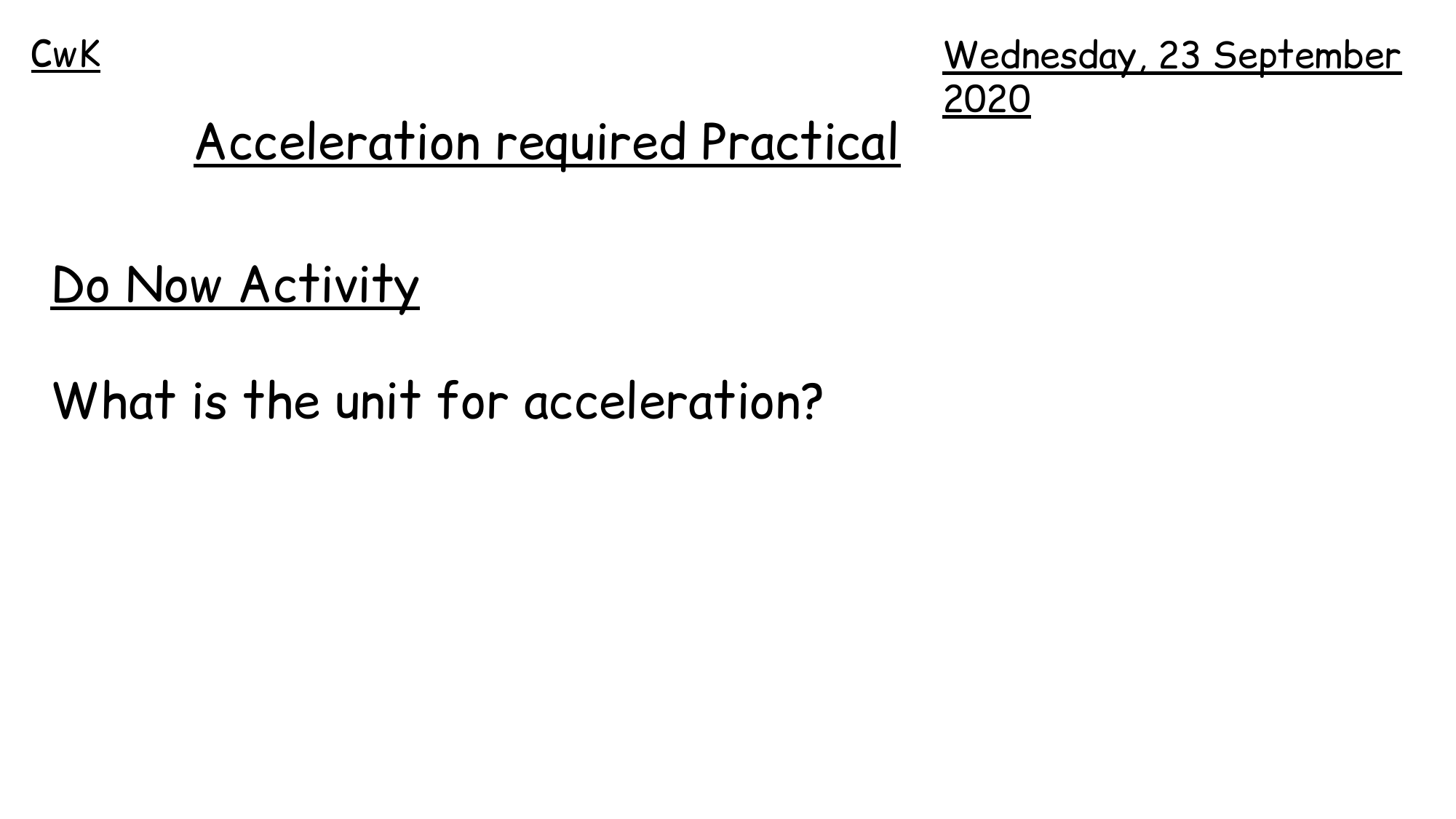

CwK
Wednesday, 23 September 2020
Acceleration required Practical
Do Now Activity

What is the unit for acceleration?